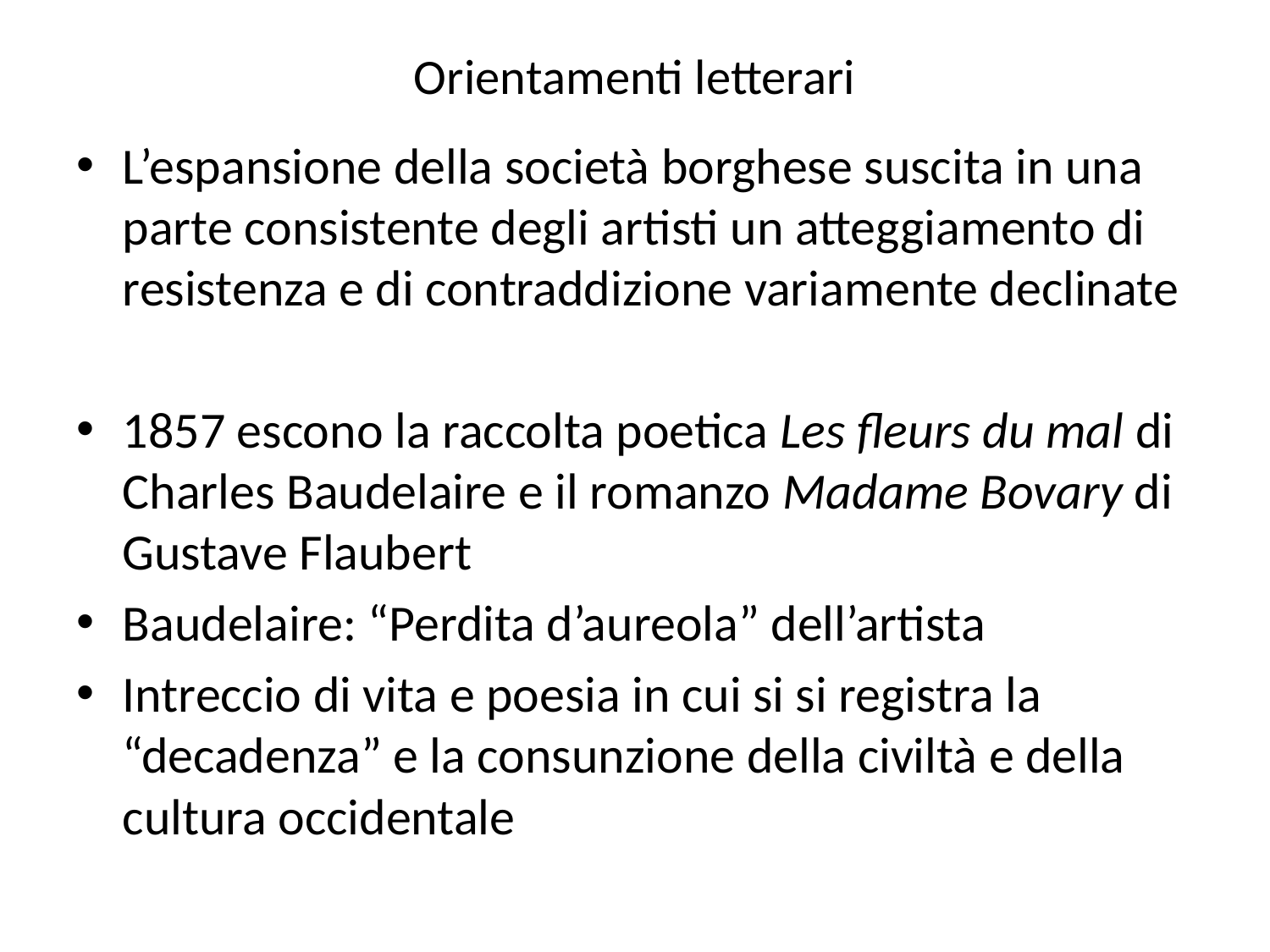

# Orientamenti letterari
L’espansione della società borghese suscita in una parte consistente degli artisti un atteggiamento di resistenza e di contraddizione variamente declinate

1857 escono la raccolta poetica Les fleurs du mal di Charles Baudelaire e il romanzo Madame Bovary di Gustave Flaubert
Baudelaire: “Perdita d’aureola” dell’artista
Intreccio di vita e poesia in cui si si registra la “decadenza” e la consunzione della civiltà e della cultura occidentale